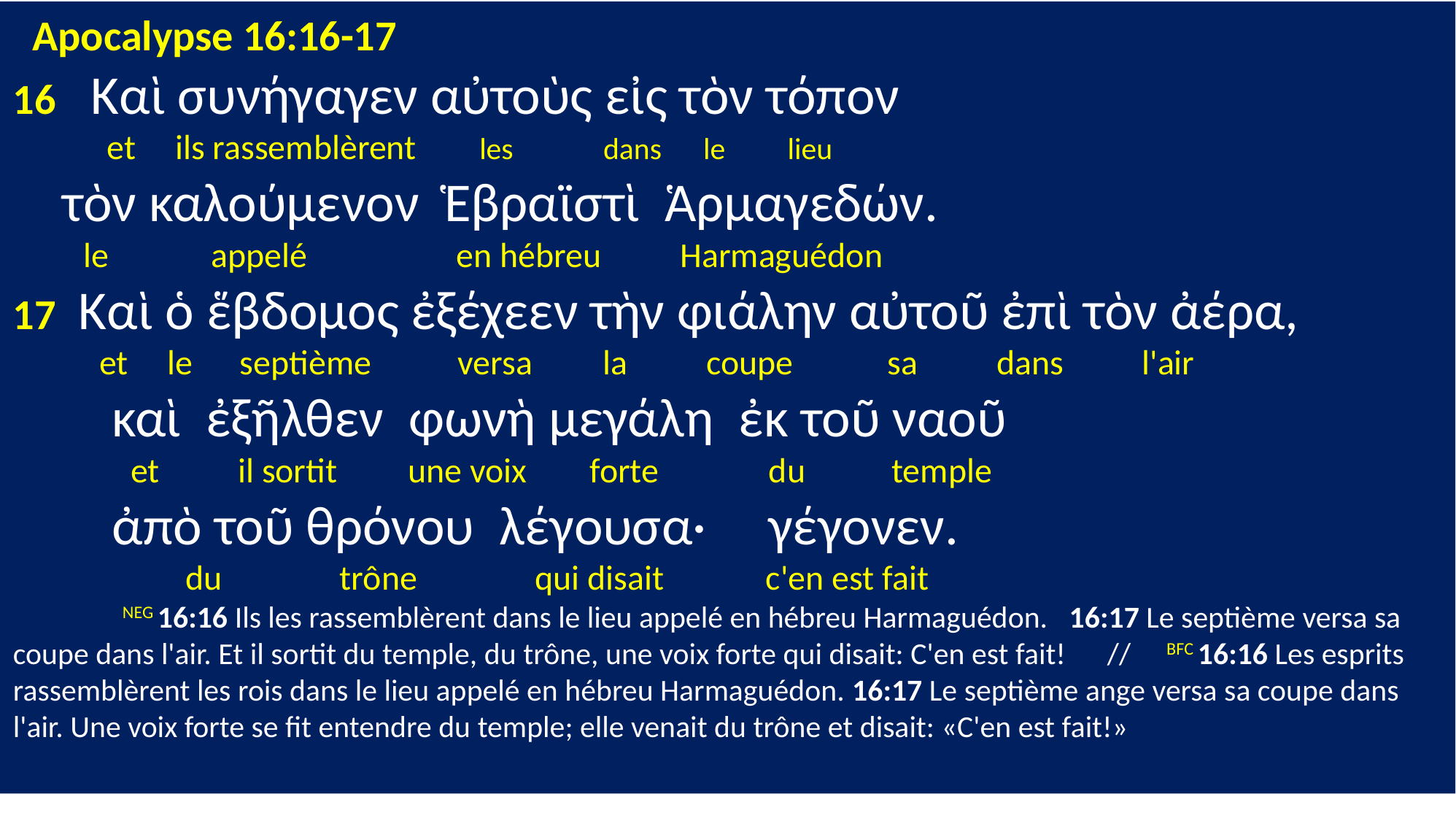

Apocalypse 16:16-17
16   Καὶ συνήγαγεν αὐτοὺς εἰς τὸν τόπον
            et     ils rassemblèrent        les             dans      le         lieu
    τὸν καλούμενον  Ἑβραϊστὶ  Ἁρμαγεδών.
         le             appelé                   en hébreu          Harmaguédon
17  Καὶ ὁ ἕβδομος ἐξέχεεν τὴν φιάλην αὐτοῦ ἐπὶ τὸν ἀέρα,
           et     le      septième           versa         la          coupe            sa          dans          l'air
        καὶ  ἐξῆλθεν  φωνὴ μεγάλη  ἐκ τοῦ ναοῦ
               et          il sortit         une voix        forte              du           temple
        ἀπὸ τοῦ θρόνου  λέγουσα·     γέγονεν.
                      du               trône               qui disait             c'en est fait
	NEG 16:16 Ils les rassemblèrent dans le lieu appelé en hébreu Harmaguédon.   16:17 Le septième versa sa coupe dans l'air. Et il sortit du temple, du trône, une voix forte qui disait: C'en est fait!      //     BFC 16:16 Les esprits rassemblèrent les rois dans le lieu appelé en hébreu Harmaguédon. 16:17 Le septième ange versa sa coupe dans l'air. Une voix forte se fit entendre du temple; elle venait du trône et disait: «C'en est fait!»